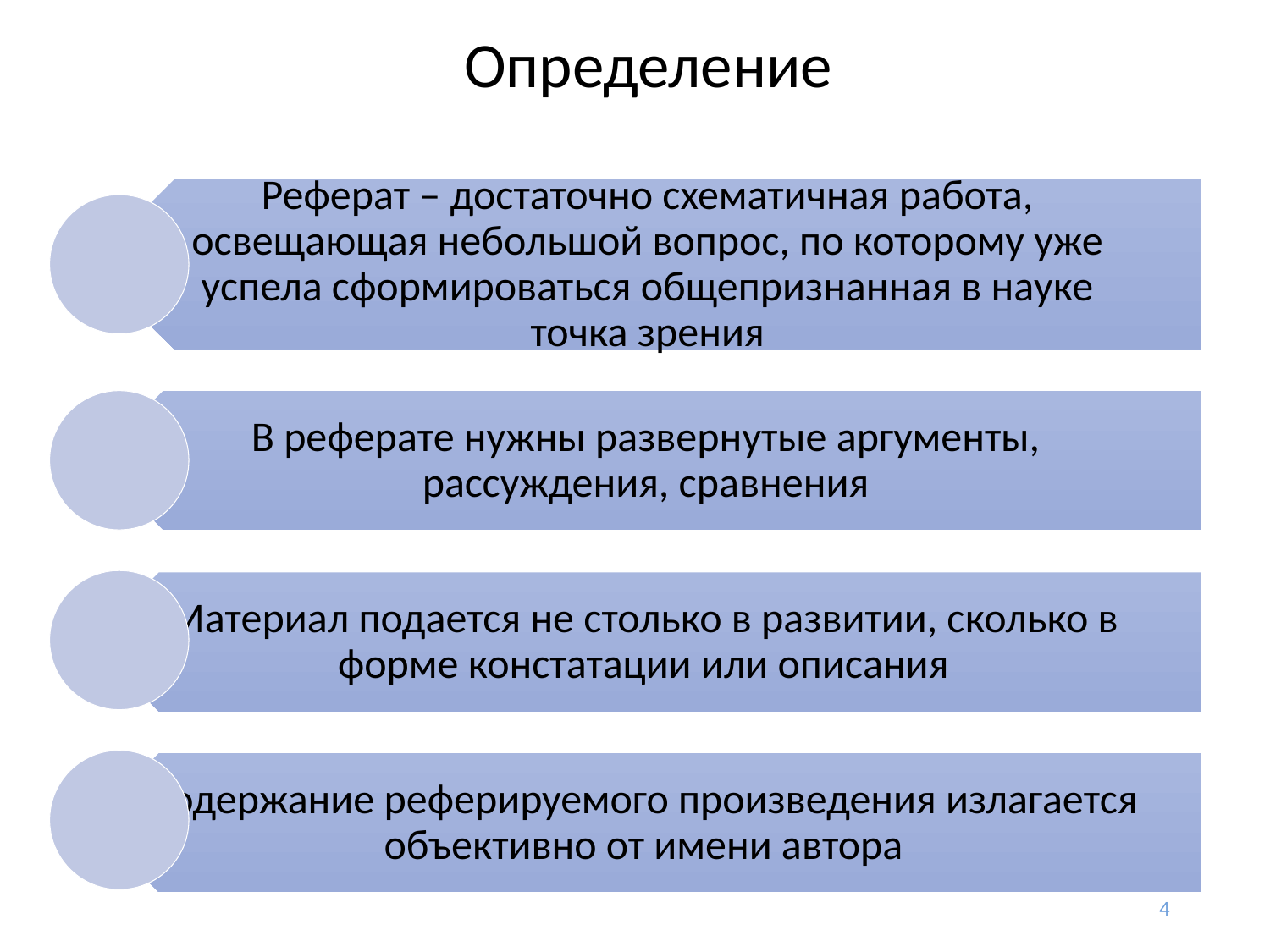

# Определение
Реферат – достаточно схематичная работа, освещающая небольшой вопрос, по которому уже успела сформироваться общепризнанная в науке точка зрения
В реферате нужны развернутые аргументы, рассуждения, сравнения
Материал подается не столько в развитии, сколько в форме констатации или описания
Содержание реферируемого произведения излагается объективно от имени автора
4